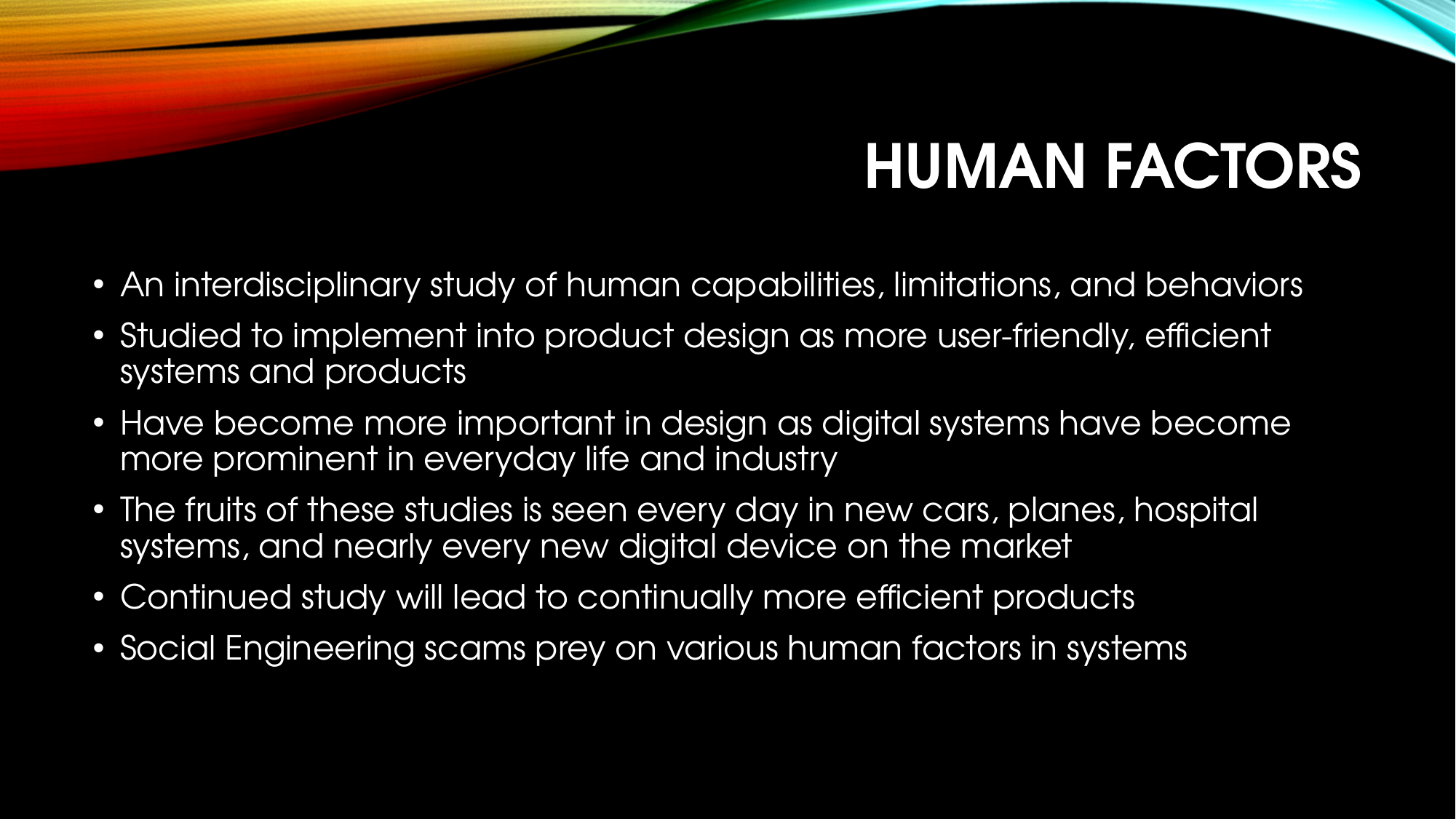

# Human Factors
An interdisciplinary study of human capabilities, limitations, and behaviors
Studied to implement into product design as more user-friendly, efficient systems and products
Have become more important in design as digital systems have become more prominent in everyday life and industry
The fruits of these studies is seen every day in new cars, planes, hospital systems, and nearly every new digital device on the market
Continued study will lead to continually more efficient products
Social Engineering scams prey on various human factors in systems